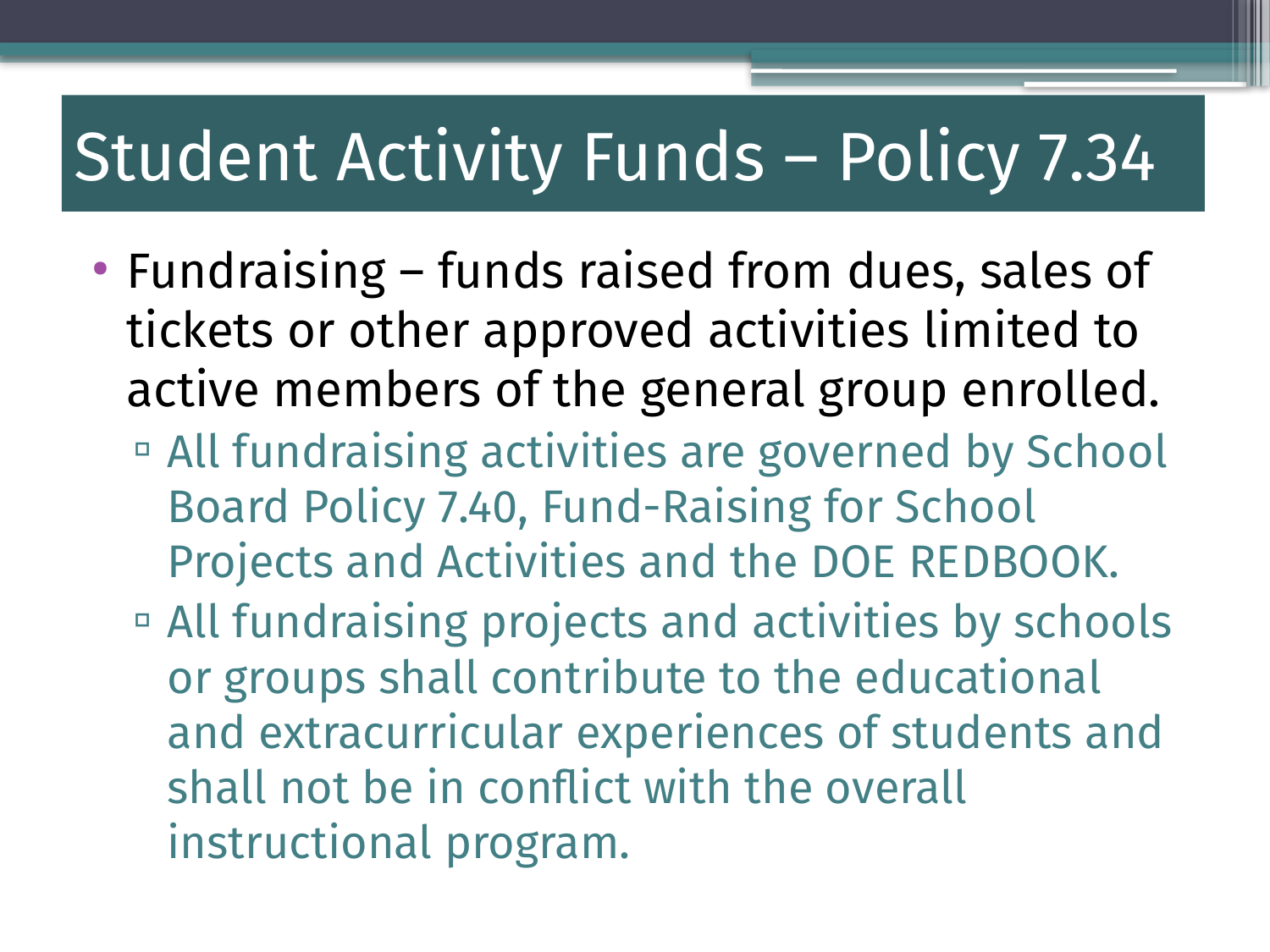

# Student Activity Funds – Policy 7.34
Fundraising – funds raised from dues, sales of tickets or other approved activities limited to active members of the general group enrolled.
All fundraising activities are governed by School Board Policy 7.40, Fund-Raising for School Projects and Activities and the DOE REDBOOK.
All fundraising projects and activities by schools or groups shall contribute to the educational and extracurricular experiences of students and shall not be in conflict with the overall instructional program.